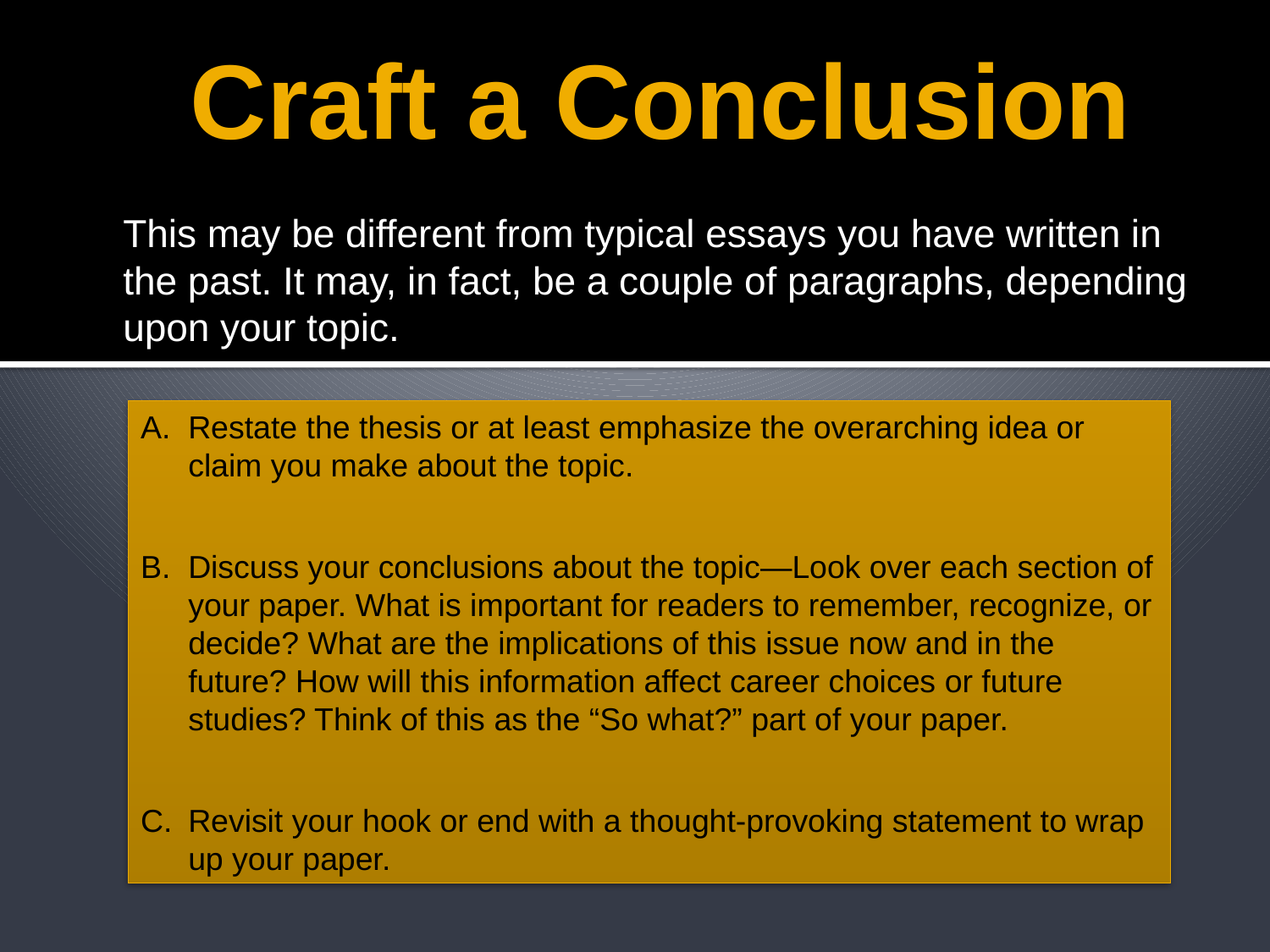

# Craft a Conclusion
This may be different from typical essays you have written in the past. It may, in fact, be a couple of paragraphs, depending upon your topic.
Restate the thesis or at least emphasize the overarching idea or claim you make about the topic.
Discuss your conclusions about the topic—Look over each section of your paper. What is important for readers to remember, recognize, or decide? What are the implications of this issue now and in the future? How will this information affect career choices or future studies? Think of this as the “So what?” part of your paper.
Revisit your hook or end with a thought-provoking statement to wrap up your paper.